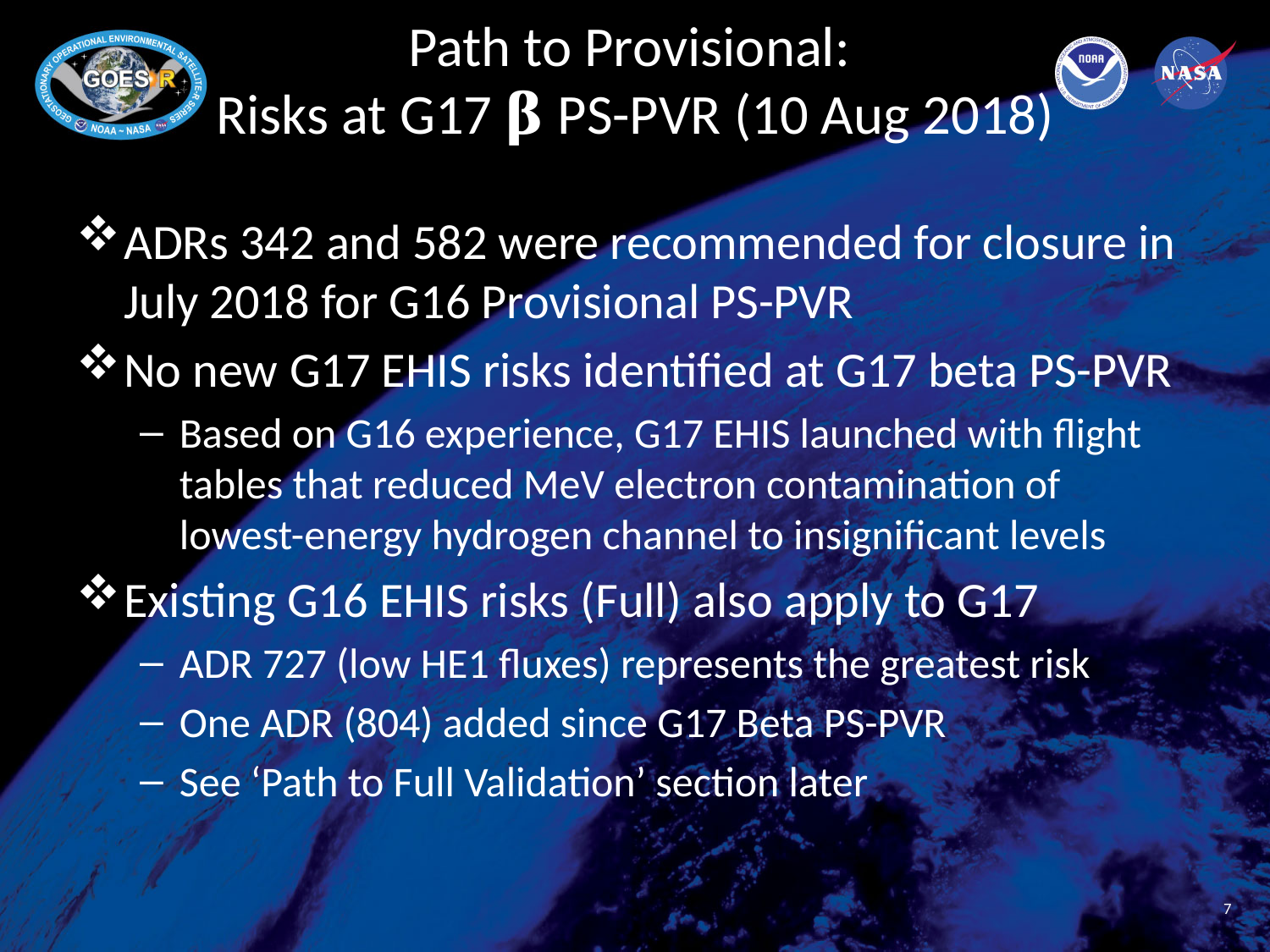

Path to Provisional:
Risks at G17 𝛃 PS-PVR (10 Aug 2018)
ADRs 342 and 582 were recommended for closure in July 2018 for G16 Provisional PS-PVR
No new G17 EHIS risks identified at G17 beta PS-PVR
Based on G16 experience, G17 EHIS launched with flight tables that reduced MeV electron contamination of lowest-energy hydrogen channel to insignificant levels
Existing G16 EHIS risks (Full) also apply to G17
ADR 727 (low HE1 fluxes) represents the greatest risk
One ADR (804) added since G17 Beta PS-PVR
See ‘Path to Full Validation’ section later
7